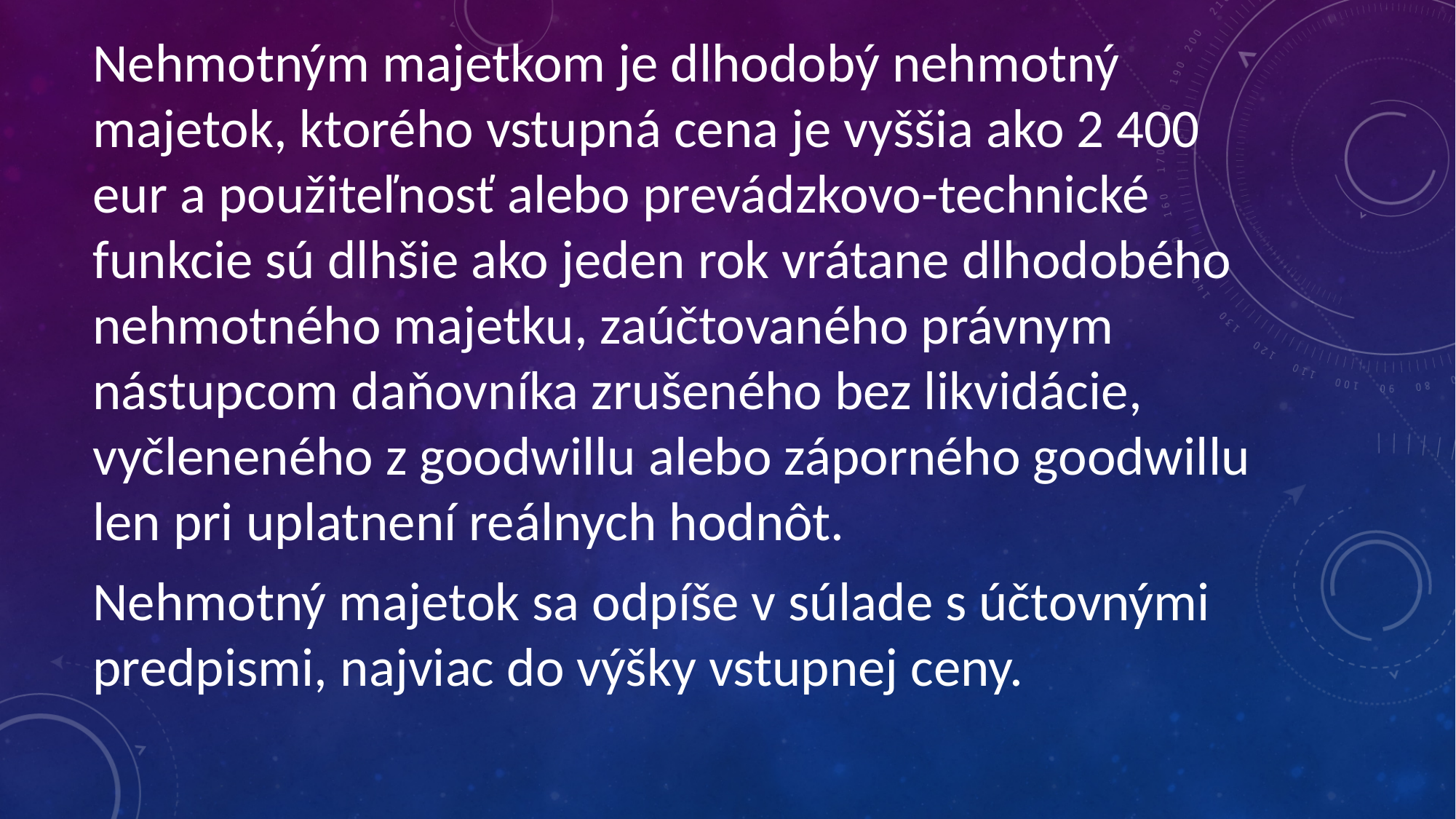

Nehmotným majetkom je dlhodobý nehmotný majetok, ktorého vstupná cena je vyššia ako 2 400 eur a použiteľnosť alebo prevádzkovo-technické funkcie sú dlhšie ako jeden rok vrátane dlhodobého nehmotného majetku, zaúčtovaného právnym nástupcom daňovníka zrušeného bez likvidácie, vyčleneného z goodwillu alebo záporného goodwillu len pri uplatnení reálnych hodnôt.
Nehmotný majetok sa odpíše v súlade s účtovnými predpismi, najviac do výšky vstupnej ceny.